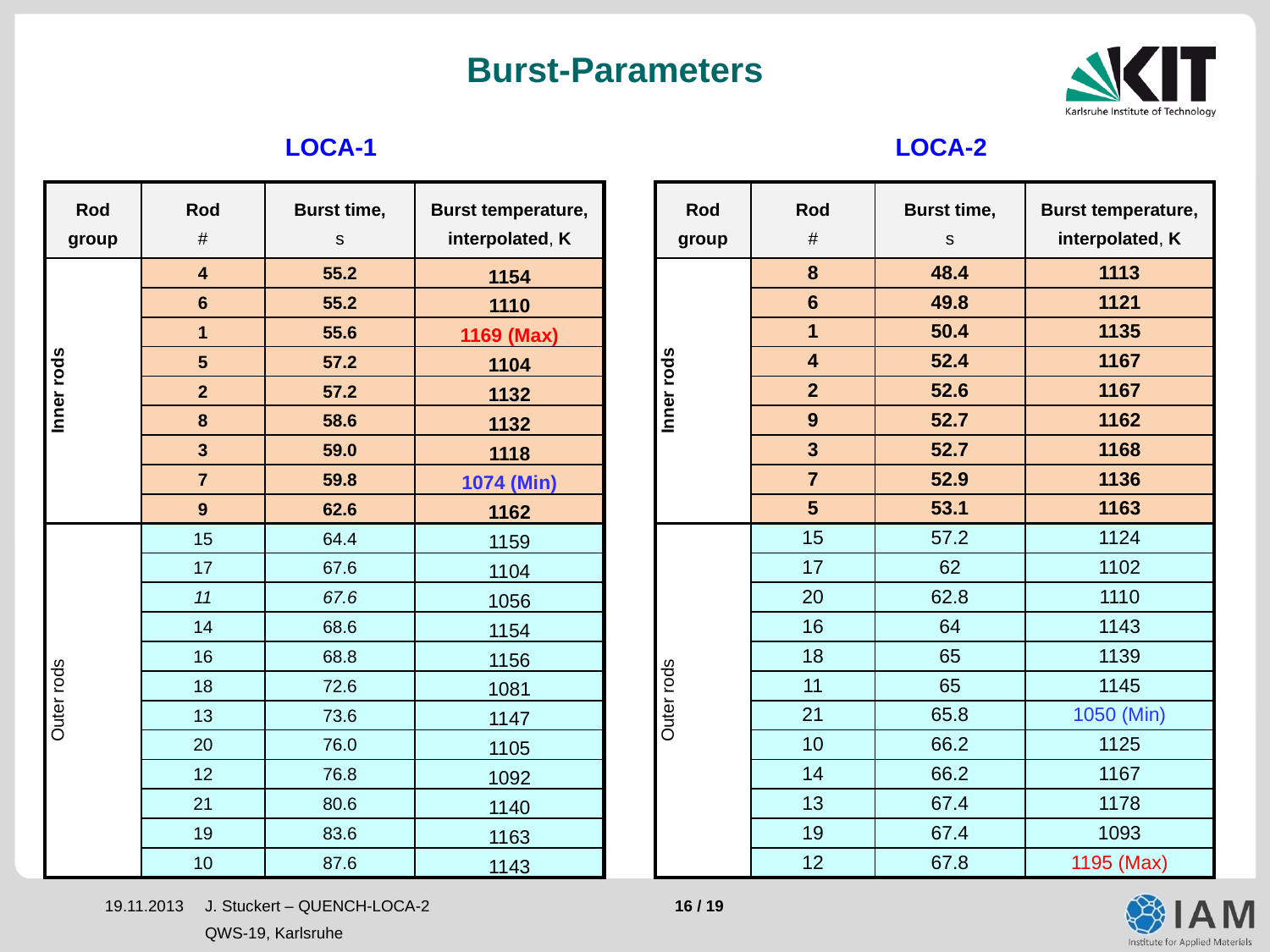

Burst-Parameters
LOCA-2
LOCA-1
| Rod group | Rod # | Burst time, s | Burst temperature, interpolated, K |
| --- | --- | --- | --- |
| Inner rods | 8 | 48.4 | 1113 |
|  | 6 | 49.8 | 1121 |
|  | 1 | 50.4 | 1135 |
|  | 4 | 52.4 | 1167 |
|  | 2 | 52.6 | 1167 |
|  | 9 | 52.7 | 1162 |
|  | 3 | 52.7 | 1168 |
|  | 7 | 52.9 | 1136 |
|  | 5 | 53.1 | 1163 |
| Outer rods | 15 | 57.2 | 1124 |
|  | 17 | 62 | 1102 |
|  | 20 | 62.8 | 1110 |
|  | 16 | 64 | 1143 |
|  | 18 | 65 | 1139 |
|  | 11 | 65 | 1145 |
|  | 21 | 65.8 | 1050 (Min) |
|  | 10 | 66.2 | 1125 |
|  | 14 | 66.2 | 1167 |
|  | 13 | 67.4 | 1178 |
|  | 19 | 67.4 | 1093 |
|  | 12 | 67.8 | 1195 (Max) |
| Rod group | Rod # | Burst time, s | Burst temperature, interpolated, K |
| --- | --- | --- | --- |
| Inner rods | 4 | 55.2 | 1154 |
|  | 6 | 55.2 | 1110 |
|  | 1 | 55.6 | 1169 (Max) |
|  | 5 | 57.2 | 1104 |
|  | 2 | 57.2 | 1132 |
|  | 8 | 58.6 | 1132 |
|  | 3 | 59.0 | 1118 |
|  | 7 | 59.8 | 1074 (Min) |
|  | 9 | 62.6 | 1162 |
| Outer rods | 15 | 64.4 | 1159 |
|  | 17 | 67.6 | 1104 |
|  | 11 | 67.6 | 1056 |
|  | 14 | 68.6 | 1154 |
|  | 16 | 68.8 | 1156 |
|  | 18 | 72.6 | 1081 |
|  | 13 | 73.6 | 1147 |
|  | 20 | 76.0 | 1105 |
|  | 12 | 76.8 | 1092 |
|  | 21 | 80.6 | 1140 |
|  | 19 | 83.6 | 1163 |
|  | 10 | 87.6 | 1143 |